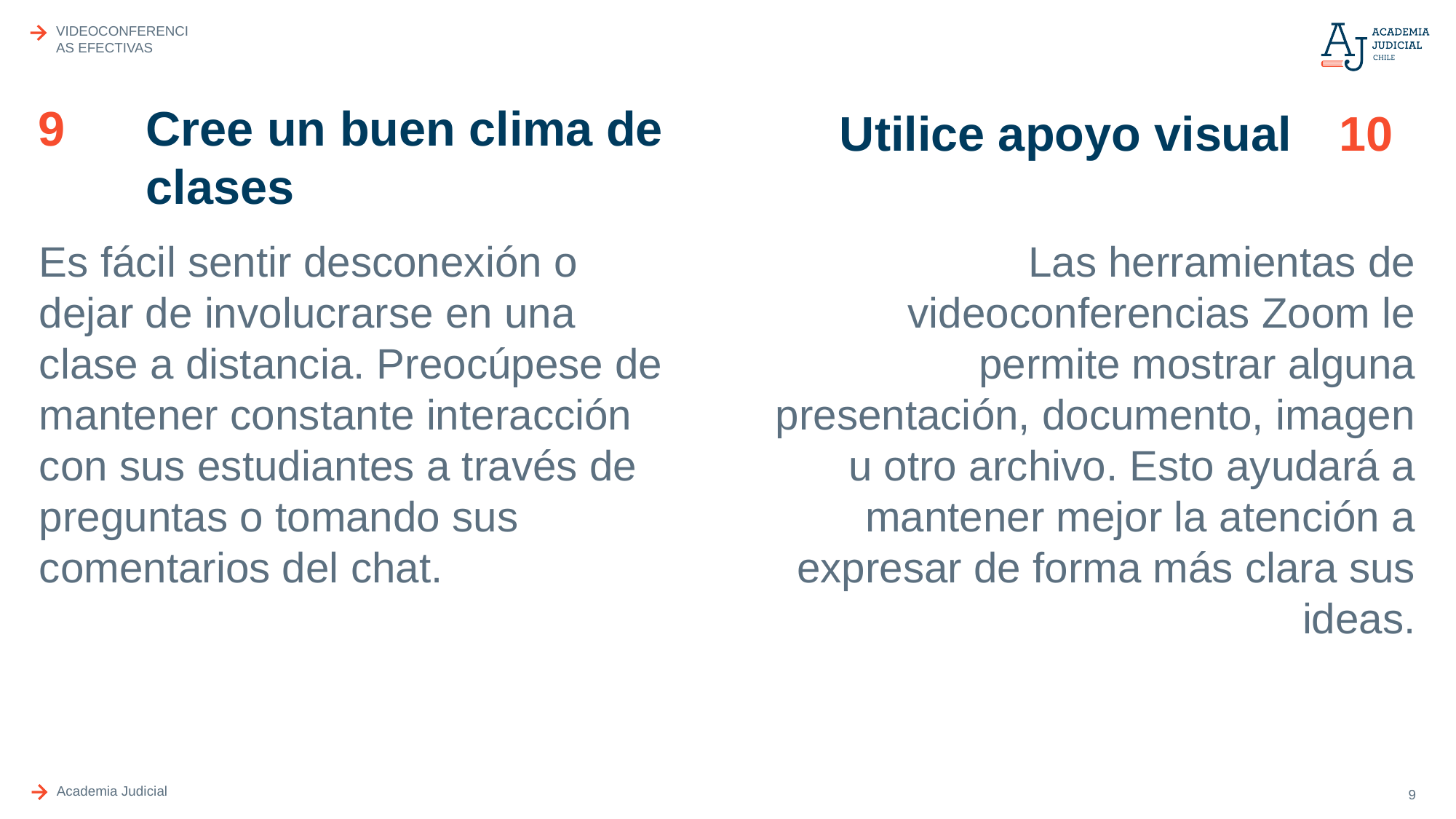

9
Cree un buen clima de clases
Utilice apoyo visual
10
Es fácil sentir desconexión o dejar de involucrarse en una clase a distancia. Preocúpese de mantener constante interacción con sus estudiantes a través de preguntas o tomando sus comentarios del chat.
Las herramientas de videoconferencias Zoom le permite mostrar alguna presentación, documento, imagen u otro archivo. Esto ayudará a mantener mejor la atención a expresar de forma más clara sus ideas.
9